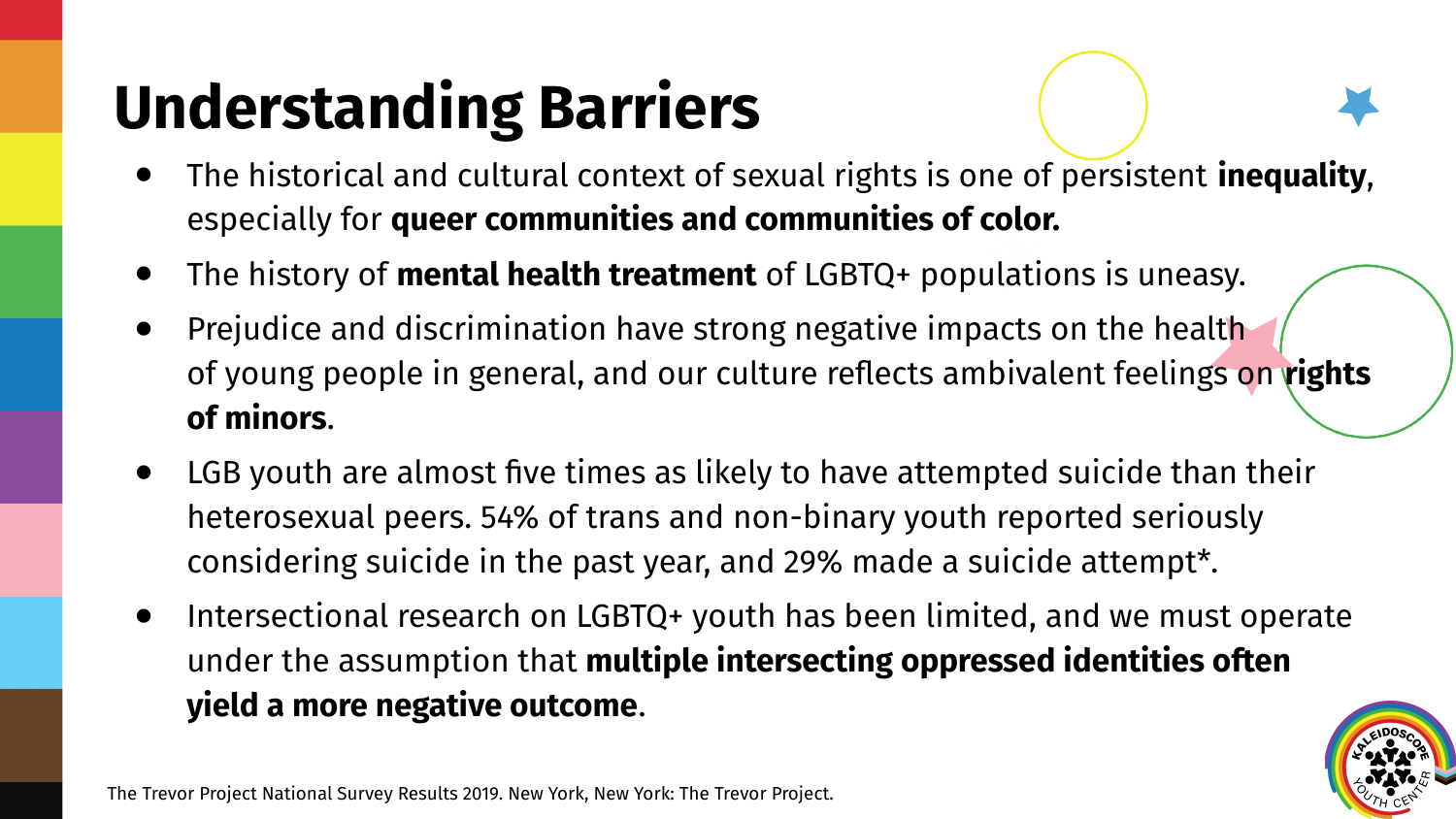

# Understanding Barriers
The historical and cultural context of sexual rights is one of persistent inequality, especially for queer communities and communities of color.
The history of mental health treatment of LGBTQ+ populations is uneasy.
Prejudice and discrimination have strong negative impacts on the health
of young people in general, and our culture reflects ambivalent feelings on rights of minors.
LGB youth are almost five times as likely to have attempted suicide than their heterosexual peers. 54% of trans and non-binary youth reported seriously considering suicide in the past year, and 29% made a suicide attempt*.
Intersectional research on LGBTQ+ youth has been limited, and we must operate under the assumption that multiple intersecting oppressed identities often
yield a more negative outcome.
The Trevor Project National Survey Results 2019. New York, New York: The Trevor Project.